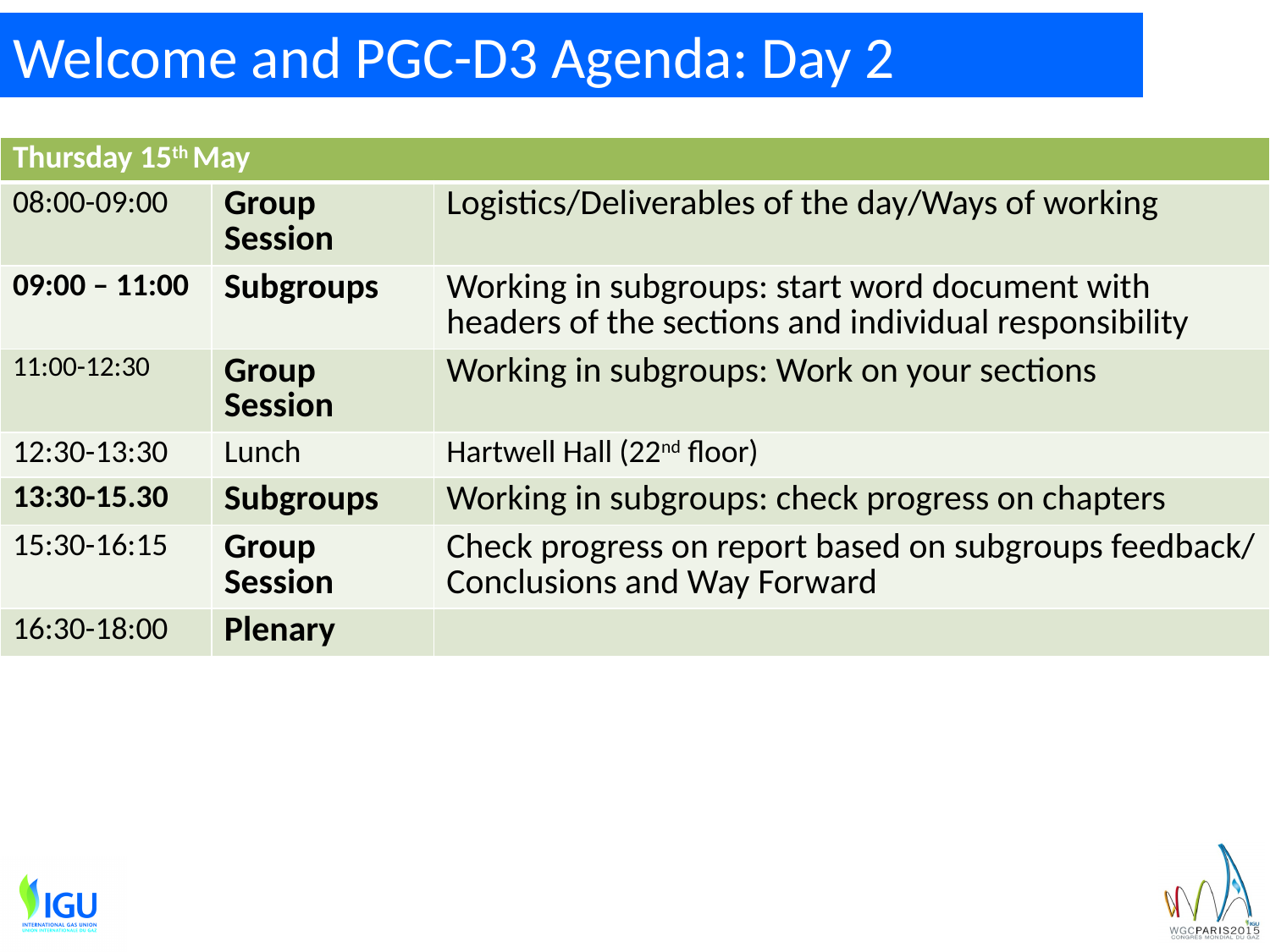

# Welcome and PGC-D3 Agenda: Day 2
| Thursday 15th May |  |  |
| --- | --- | --- |
| 08:00-09:00 | Group Session | Logistics/Deliverables of the day/Ways of working |
| 09:00 – 11:00 | Subgroups | Working in subgroups: start word document with headers of the sections and individual responsibility |
| 11:00-12:30 | Group Session | Working in subgroups: Work on your sections |
| 12:30-13:30 | Lunch | Hartwell Hall (22nd floor) |
| 13:30-15.30 | Subgroups | Working in subgroups: check progress on chapters |
| 15:30-16:15 | Group Session | Check progress on report based on subgroups feedback/ Conclusions and Way Forward |
| 16:30-18:00 | Plenary |  |